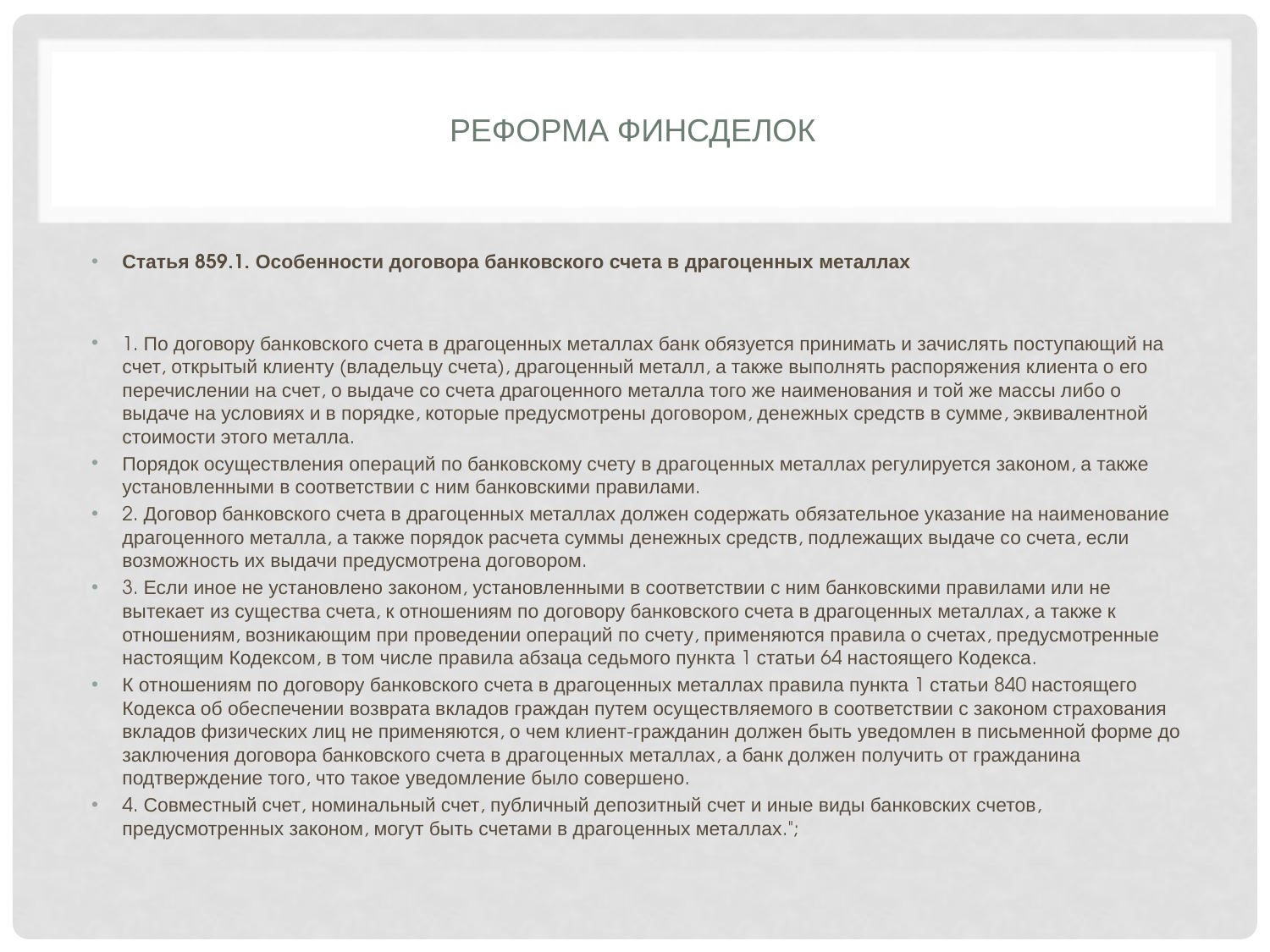

# Реформа финсделок
Статья 859.1. Особенности договора банковского счета в драгоценных металлах

1. По договору банковского счета в драгоценных металлах банк обязуется принимать и зачислять поступающий на счет, открытый клиенту (владельцу счета), драгоценный металл, а также выполнять распоряжения клиента о его перечислении на счет, о выдаче со счета драгоценного металла того же наименования и той же массы либо о выдаче на условиях и в порядке, которые предусмотрены договором, денежных средств в сумме, эквивалентной стоимости этого металла.
Порядок осуществления операций по банковскому счету в драгоценных металлах регулируется законом, а также установленными в соответствии с ним банковскими правилами.
2. Договор банковского счета в драгоценных металлах должен содержать обязательное указание на наименование драгоценного металла, а также порядок расчета суммы денежных средств, подлежащих выдаче со счета, если возможность их выдачи предусмотрена договором.
3. Если иное не установлено законом, установленными в соответствии с ним банковскими правилами или не вытекает из существа счета, к отношениям по договору банковского счета в драгоценных металлах, а также к отношениям, возникающим при проведении операций по счету, применяются правила о счетах, предусмотренные настоящим Кодексом, в том числе правила абзаца седьмого пункта 1 статьи 64 настоящего Кодекса.
К отношениям по договору банковского счета в драгоценных металлах правила пункта 1 статьи 840 настоящего Кодекса об обеспечении возврата вкладов граждан путем осуществляемого в соответствии с законом страхования вкладов физических лиц не применяются, о чем клиент-гражданин должен быть уведомлен в письменной форме до заключения договора банковского счета в драгоценных металлах, а банк должен получить от гражданина подтверждение того, что такое уведомление было совершено.
4. Совместный счет, номинальный счет, публичный депозитный счет и иные виды банковских счетов, предусмотренных законом, могут быть счетами в драгоценных металлах.";